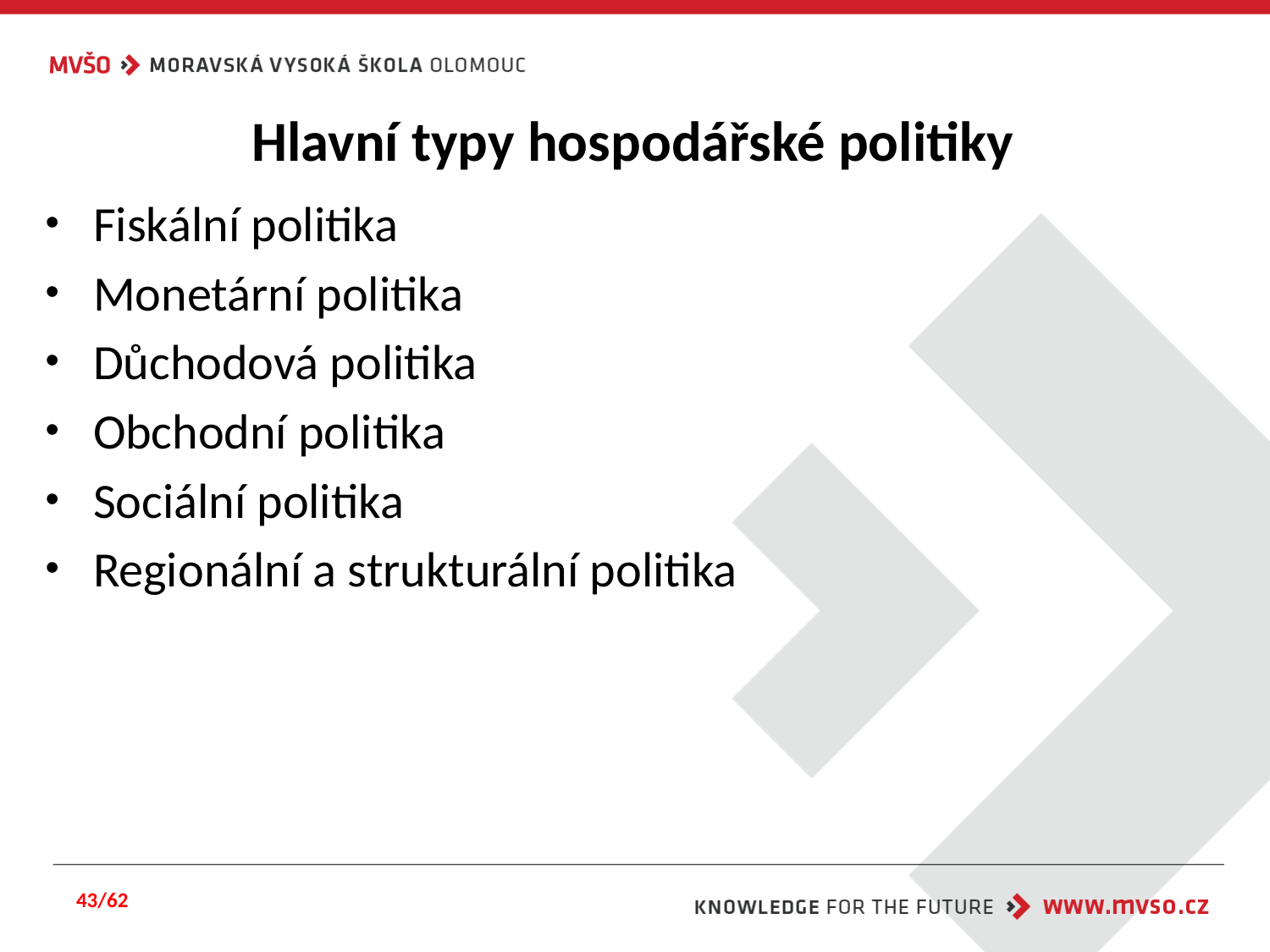

# Hlavní typy hospodářské politiky
Fiskální politika
Monetární politika
Důchodová politika
Obchodní politika
Sociální politika
Regionální a strukturální politika
43/62